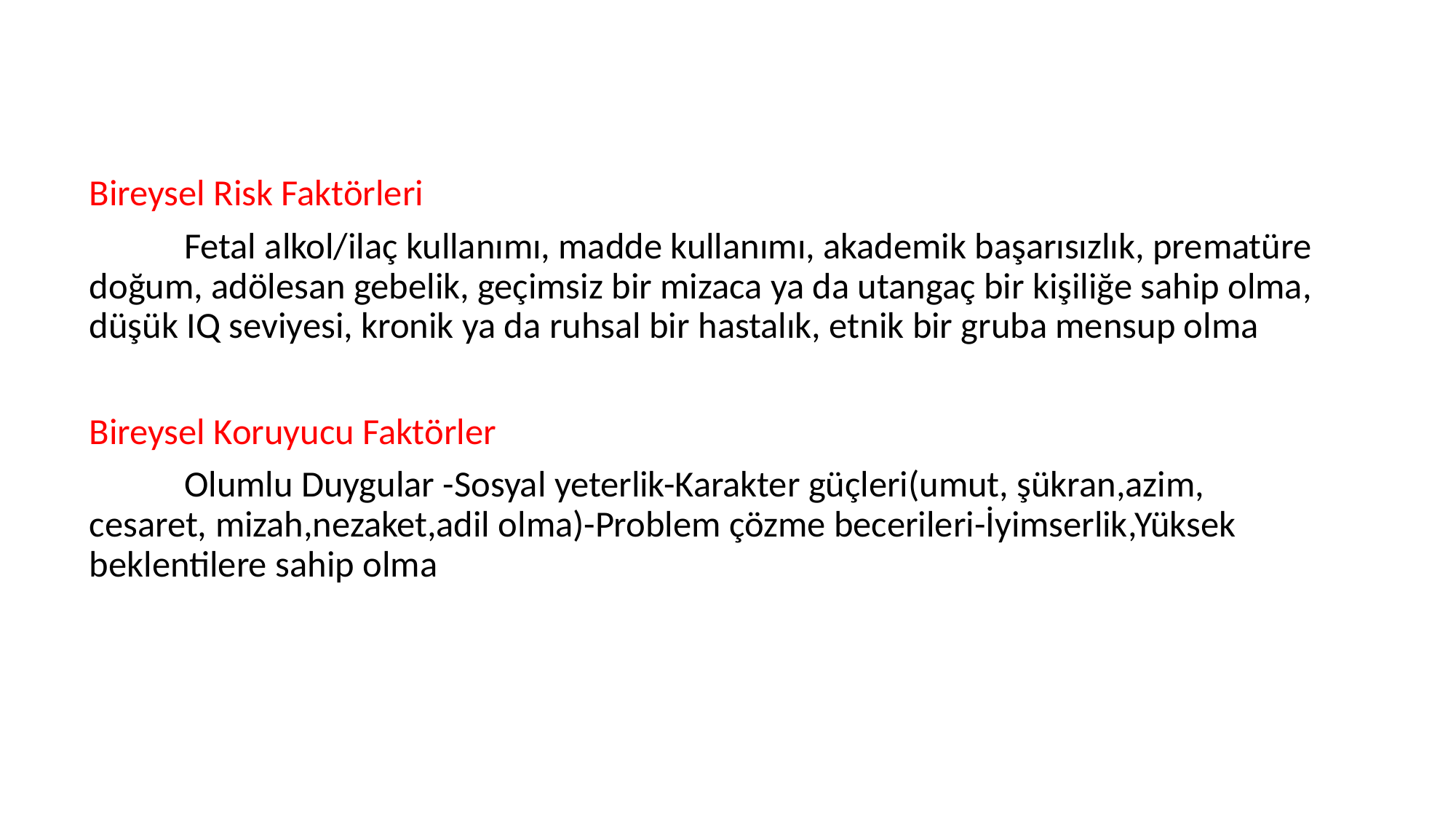

Bireysel Risk Faktörleri
	Fetal alkol/ilaç kullanımı, madde kullanımı, akademik başarısızlık, prematüre doğum, adölesan gebelik, geçimsiz bir mizaca ya da utangaç bir kişiliğe sahip olma, düşük IQ seviyesi, kronik ya da ruhsal bir hastalık, etnik bir gruba mensup olma

Bireysel Koruyucu Faktörler
	Olumlu Duygular -Sosyal yeterlik-Karakter güçleri(umut, şükran,azim, cesaret, mizah,nezaket,adil olma)-Problem çözme becerileri-İyimserlik,Yüksek beklentilere sahip olma